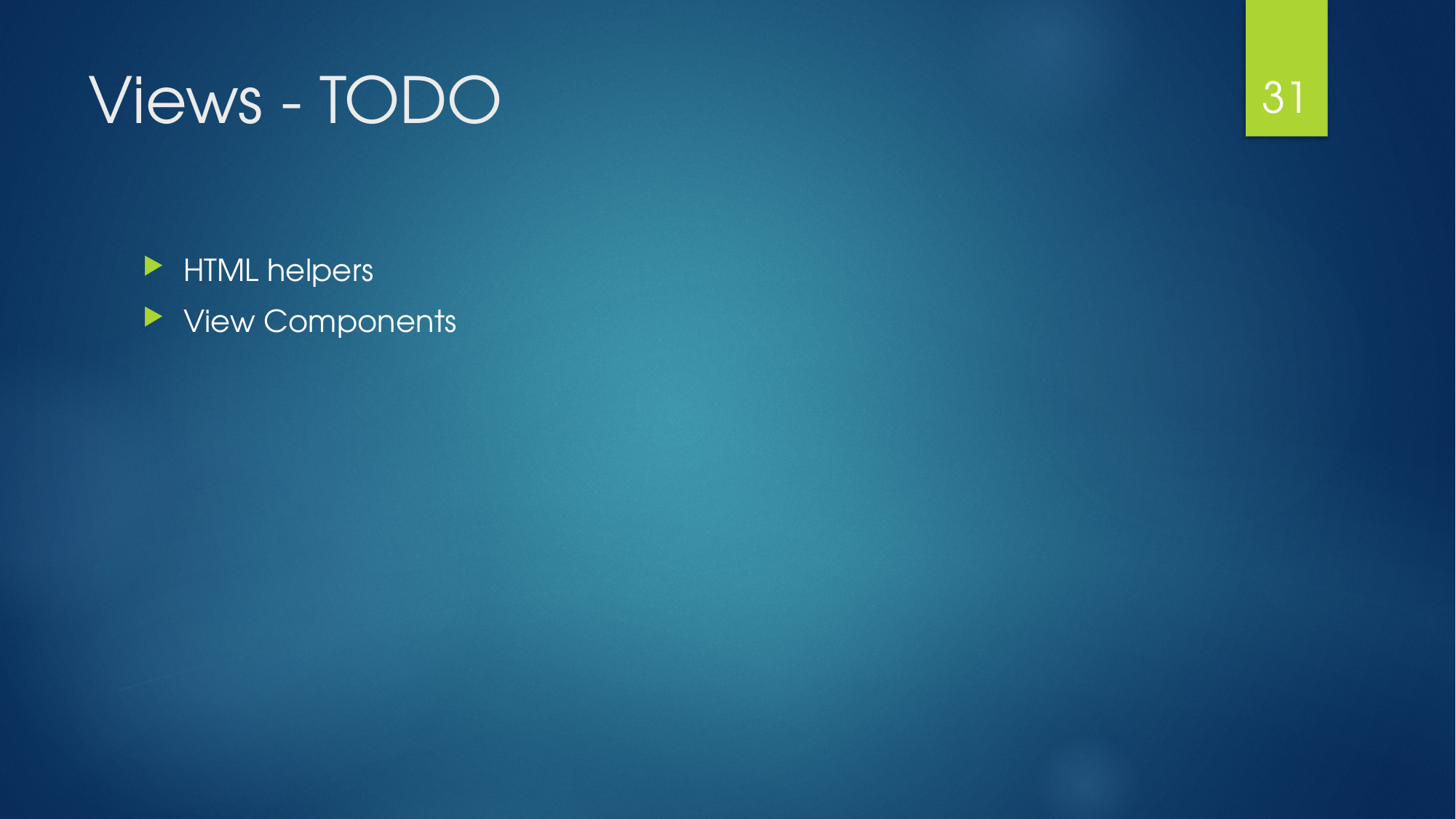

31
# Views - TODO
HTML helpers
View Components